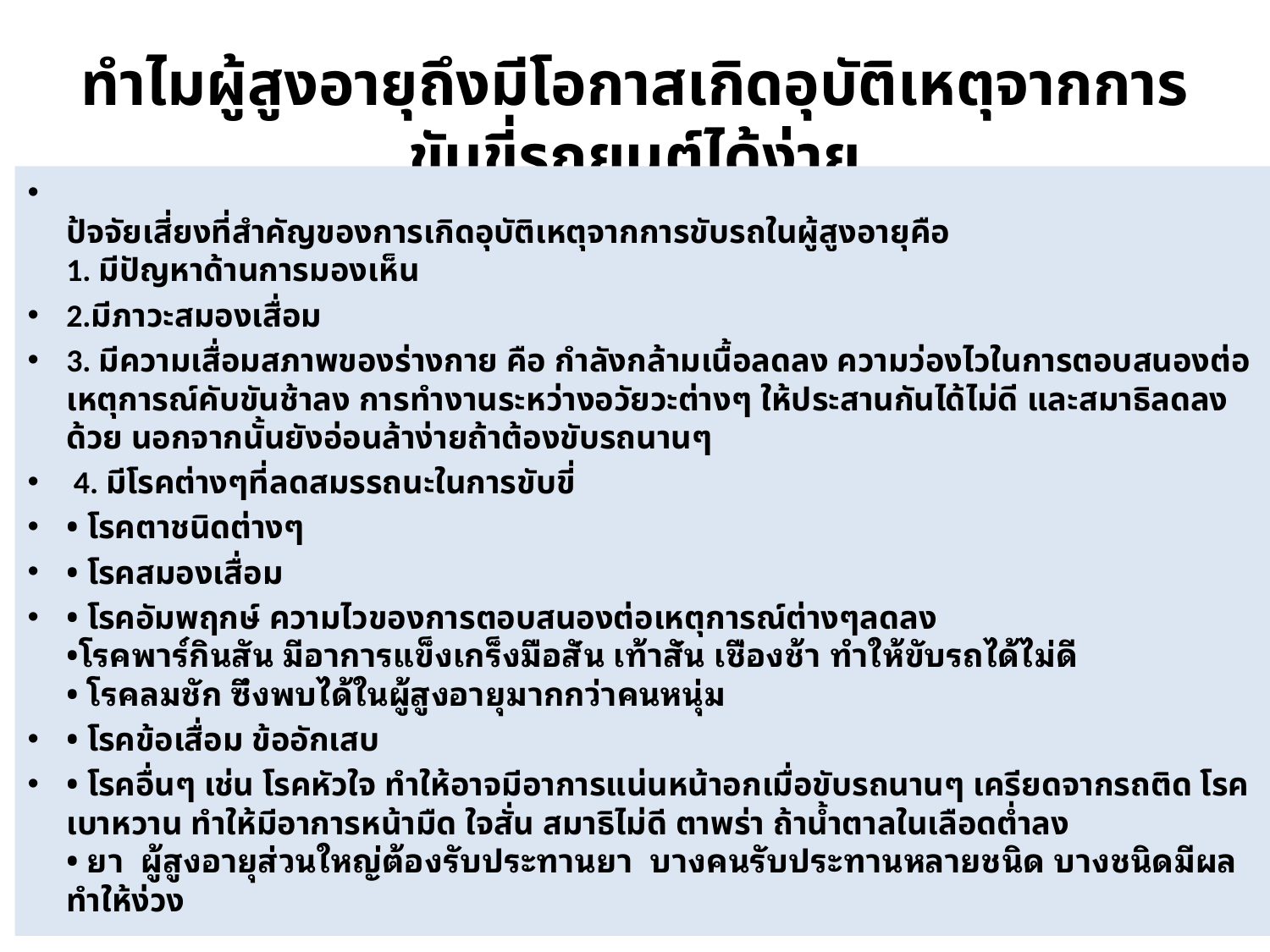

# ทำไมผู้สูงอายุถึงมีโอกาสเกิดอุบัติเหตุจากการขับขี่รถยนต์ได้ง่าย
ป้จจัยเสี่ยงที่สำคัญของการเกิดอุบัติเหตุจากการขับรถในผู้สูงอายุคือ
1. มีปัญหาด้านการมองเห็น
2.มีภาวะสมองเสื่อม
3. มีความเสื่อมสภาพของร่างกาย คือ กำลังกล้ามเนื้อลดลง ความว่องไวในการตอบสนองต่อเหตุการณ์คับขันช้าลง การทำงานระหว่างอวัยวะต่างๆ ให้ประสานกันได้ไม่ดี และสมาธิลดลงด้วย นอกจากนั้นยังอ่อนล้าง่ายถ้าต้องขับรถนานๆ
 4. มีโรคต่างๆที่ลดสมรรถนะในการขับขี่
• โรคตาชนิดต่างๆ
• โรคสมองเสื่อม
• โรคอัมพฤกษ์ ความไวของการตอบสนองต่อเหตุการณ์ต่างๆลดลง
•โรคพาร์กินสัน มีอาการแข็งเกร็งมือสั่น เท้าสั่น เชื่องช้า ทำให้ขับรถได้ไม่ดี 
• โรคลมชัก ซึ่งพบได้ในผู้สูงอายุมากกว่าคนหนุ่ม
• โรคข้อเสื่อม ข้ออักเสบ
• โรคอื่นๆ เช่น โรคหัวใจ ทำให้อาจมีอาการแน่นหน้าอกเมื่อขับรถนานๆ เครียดจากรถติด โรคเบาหวาน ทำให้มีอาการหน้ามืด ใจสั่น สมาธิไม่ดี ตาพร่า ถ้าน้ำตาลในเลือดต่ำลง
• ยา  ผู้สูงอายุส่วนใหญ่ต้องรับประทานยา  บางคนรับประทานหลายชนิด บางชนิดมีผลทำให้ง่วง